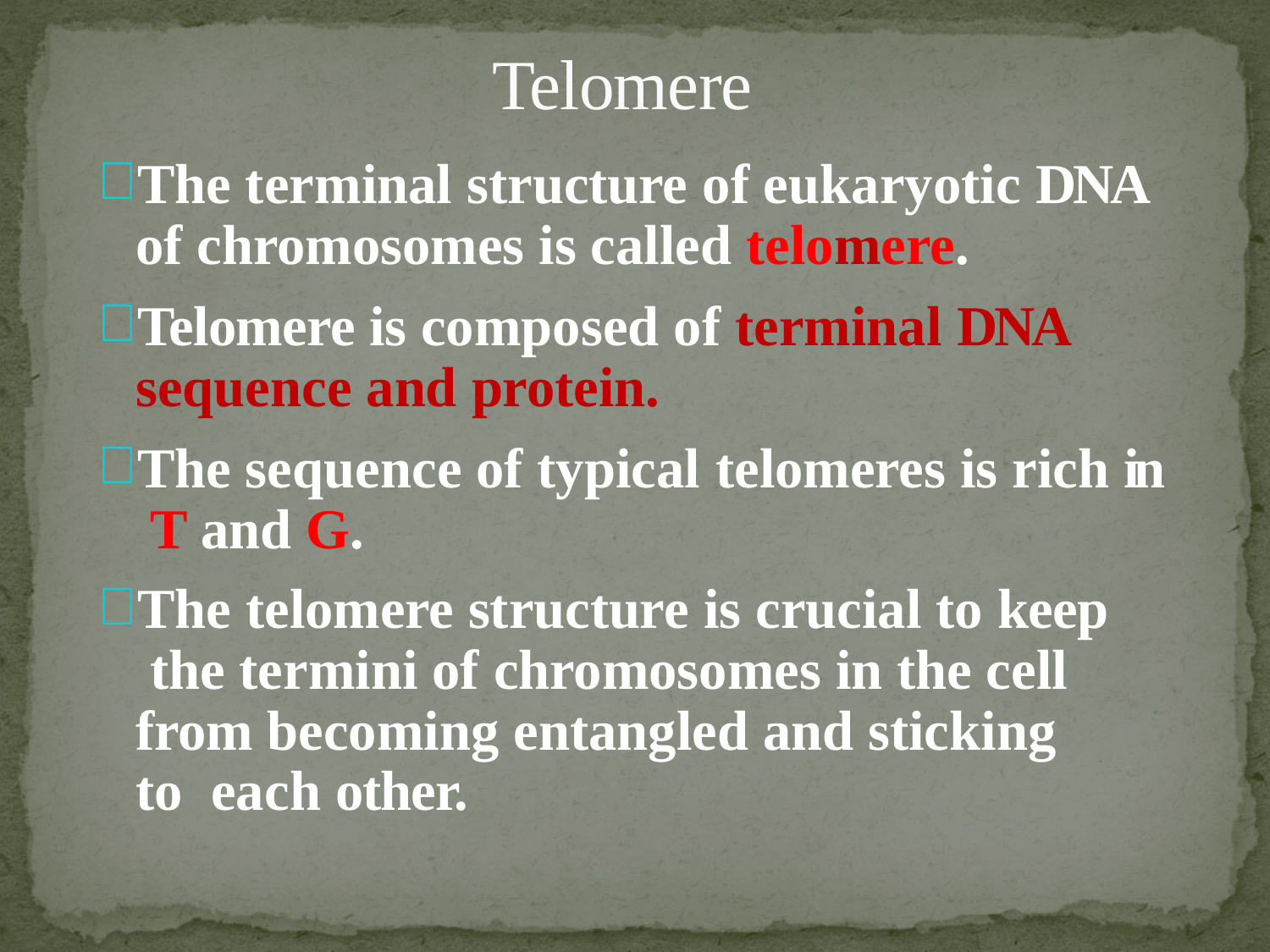

# Telomere
The terminal structure of eukaryotic DNA  of chromosomes is called telomere.
Telomere is composed of terminal DNA  sequence and protein.
The sequence of typical telomeres is rich in  T and G.
The telomere structure is crucial to keep  the termini of chromosomes in the cell  from becoming entangled and sticking to  each other.